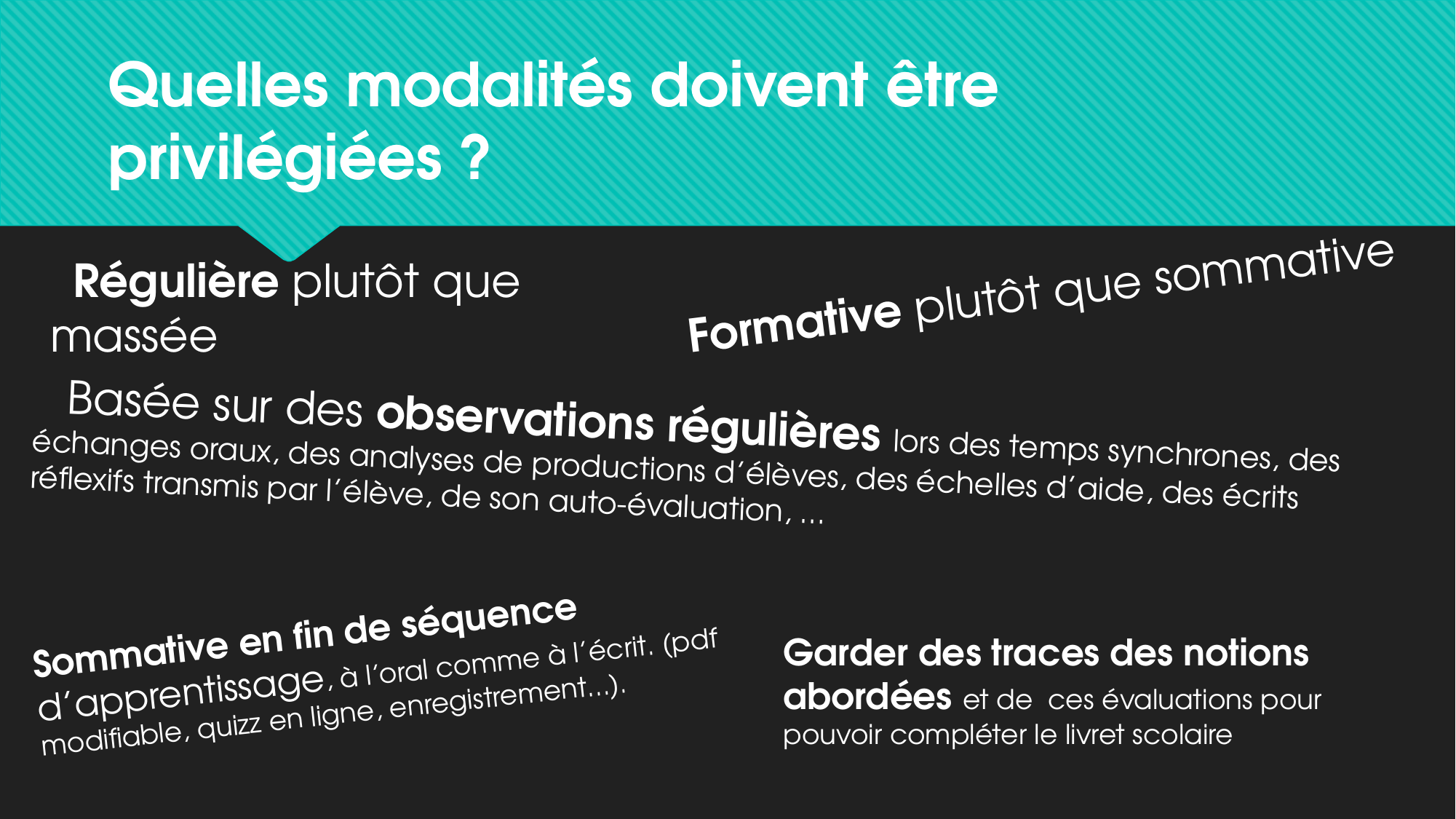

Quelles modalités doivent être privilégiées ?
Régulière plutôt que massée
Formative plutôt que sommative
Basée sur des observations régulières lors des temps synchrones, des échanges oraux, des analyses de productions d’élèves, des échelles d’aide, des écrits réflexifs transmis par l’élève, de son auto-évaluation, …
Sommative en fin de séquence d’apprentissage, à l’oral comme à l’écrit. (pdf modifiable, quizz en ligne, enregistrement…).
Garder des traces des notions abordées et de  ces évaluations pour pouvoir compléter le livret scolaire